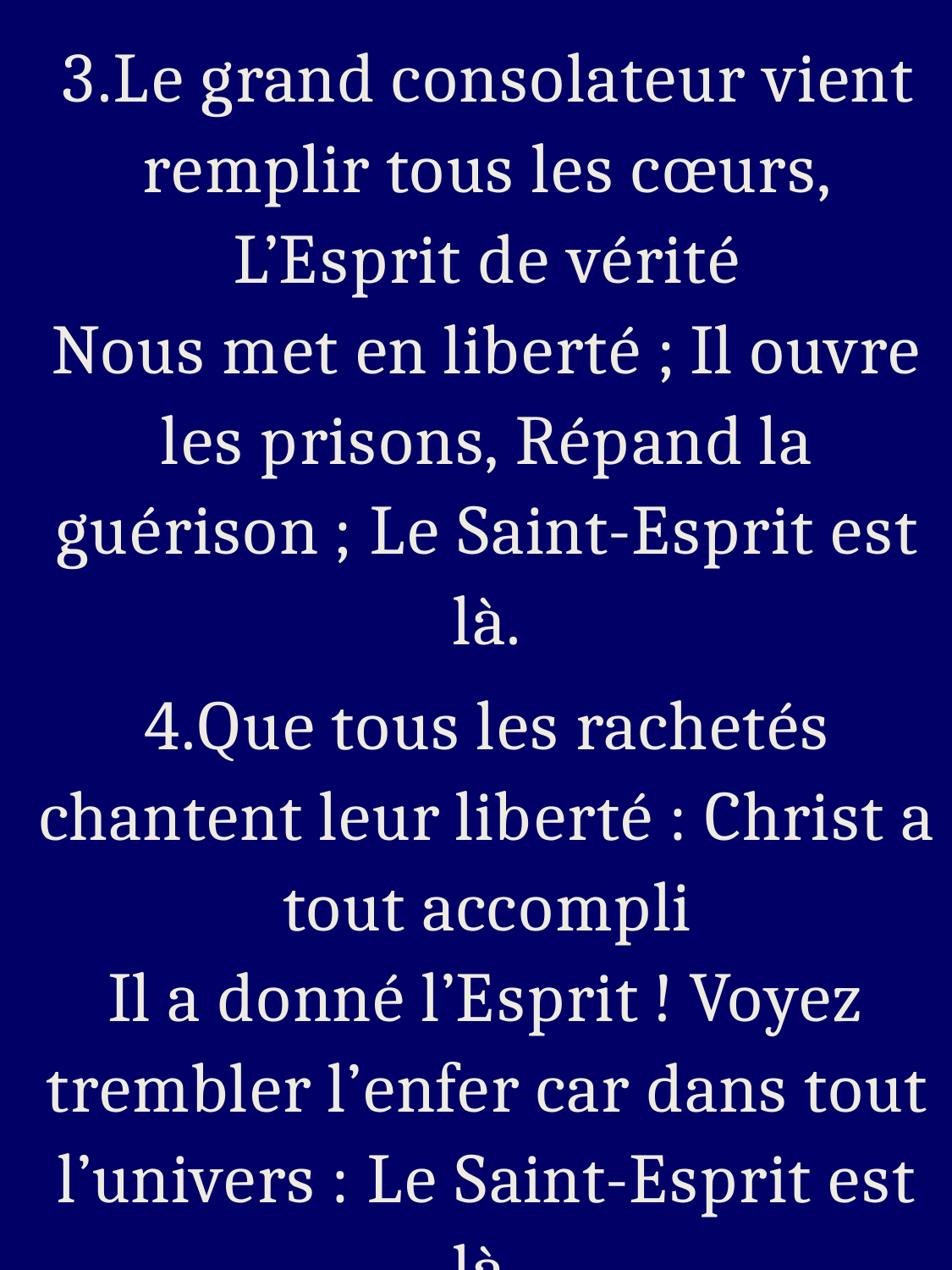

3.Le grand consolateur vient remplir tous les cœurs, L’Esprit de vérité
Nous met en liberté ; Il ouvre les prisons, Répand la guérison ; Le Saint-Esprit est là.
4.Que tous les rachetés chantent leur liberté : Christ a tout accompli
Il a donné l’Esprit ! Voyez trembler l’enfer car dans tout l’univers : Le Saint-Esprit est là.